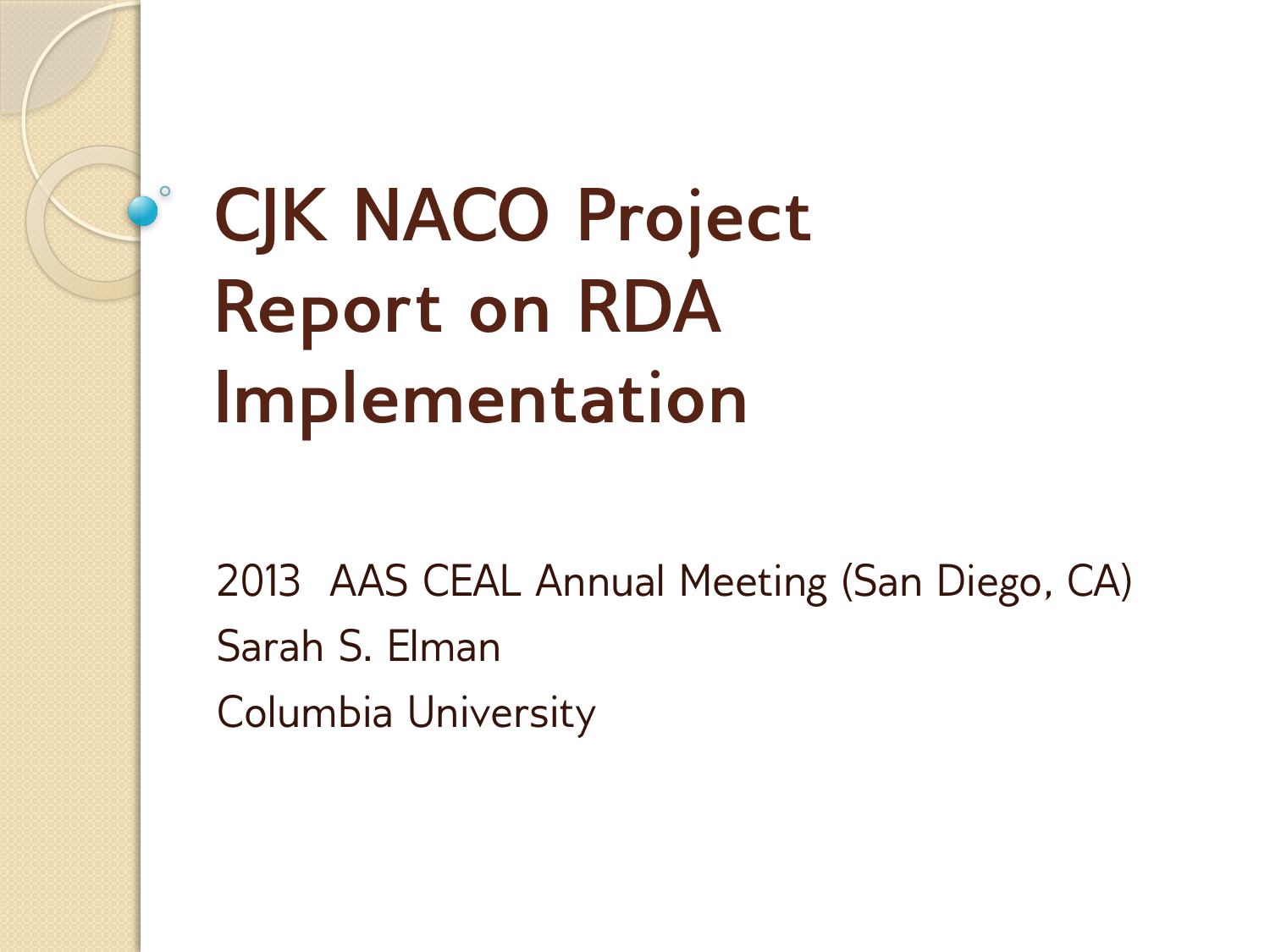

# CJK NACO Project Report on RDA Implementation
2013  AAS CEAL Annual Meeting (San Diego, CA)
Sarah S. Elman
Columbia University